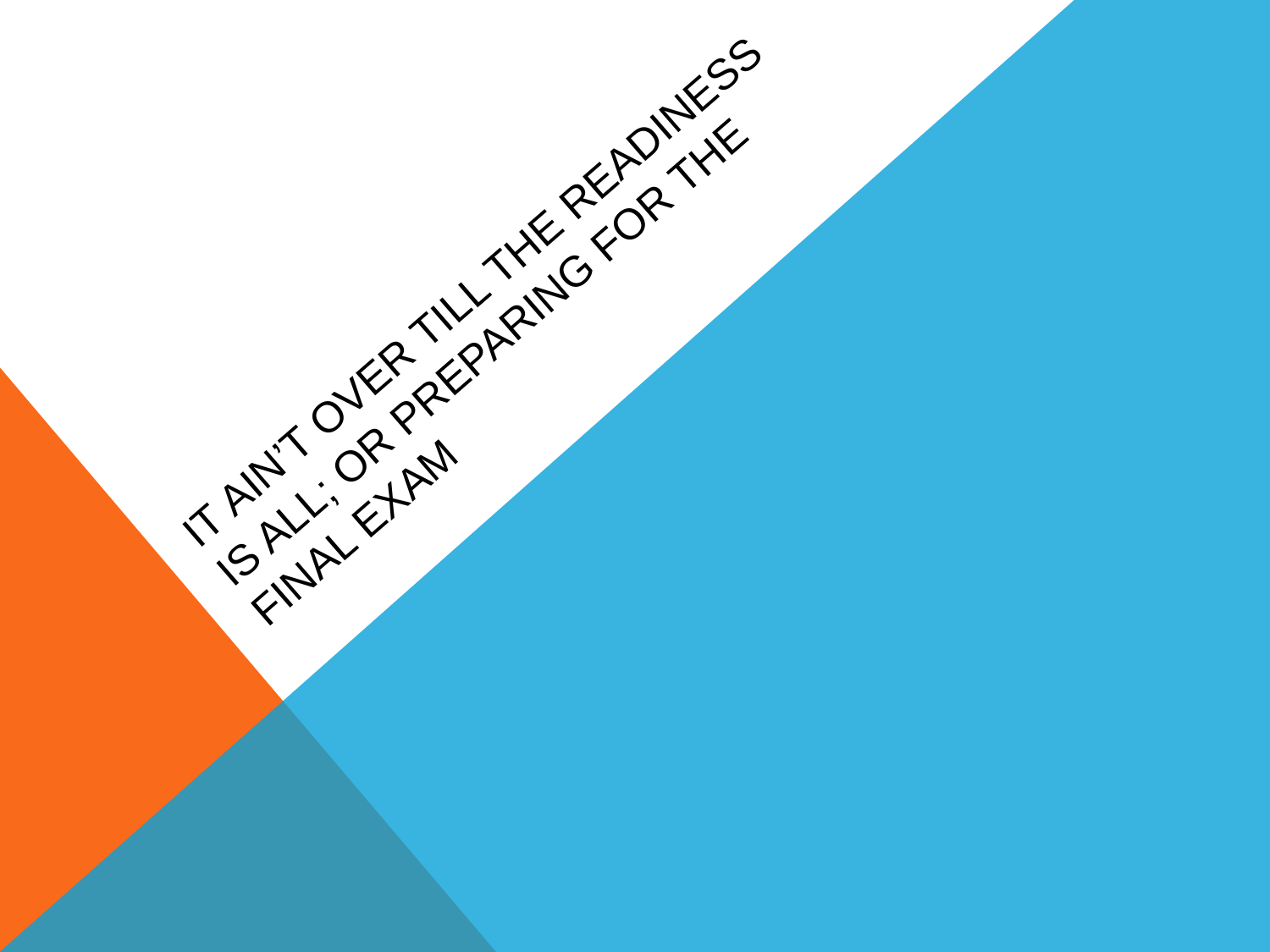

# It ain’t over till the readiness is all; or Preparing for the Final Exam